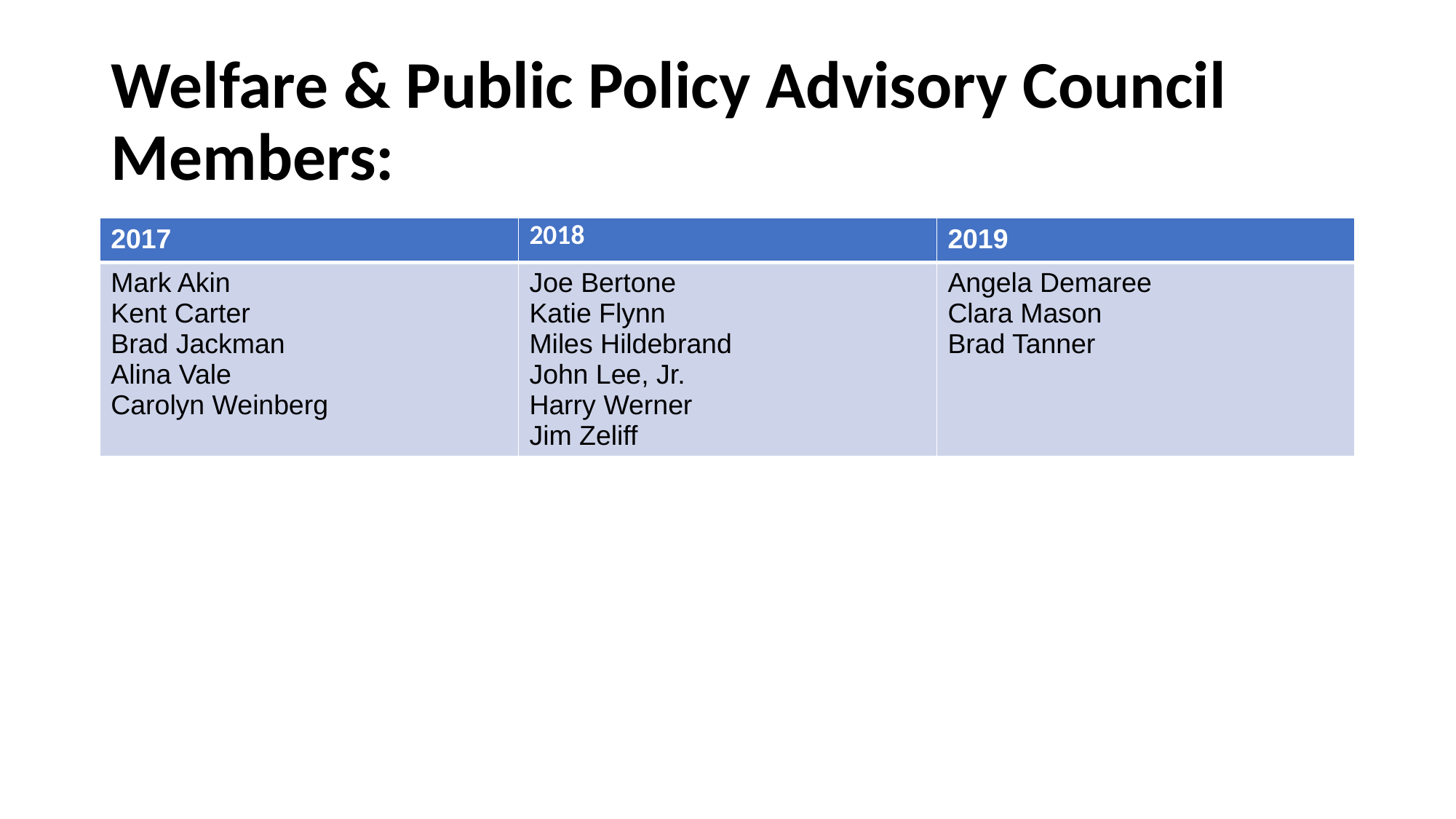

# Welfare & Public Policy Advisory Council Members:
| 2017 | 2018 | 2019 |
| --- | --- | --- |
| Mark Akin Kent Carter Brad Jackman Alina Vale Carolyn Weinberg | Joe Bertone Katie Flynn Miles Hildebrand John Lee, Jr. Harry Werner Jim Zeliff | Angela Demaree Clara Mason Brad Tanner |